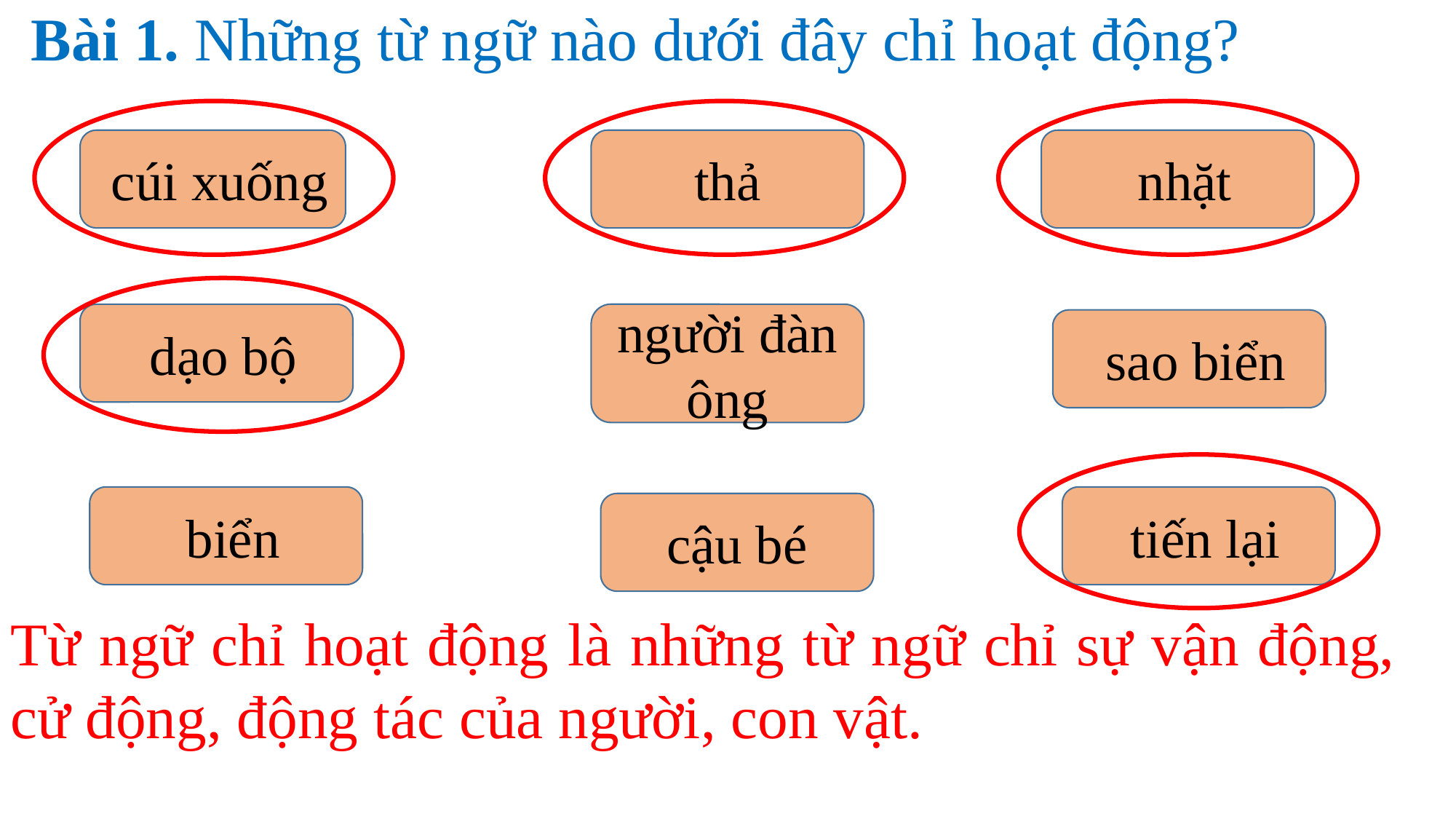

Bài 1. Những từ ngữ nào dưới đây chỉ hoạt động?

 cúi xuống
thả
 nhặt

 dạo bộ
người đàn ông
 sao biển

 biển
 tiến lại
cậu bé
Từ ngữ chỉ hoạt động là những từ ngữ chỉ sự vận động, cử động, động tác của người, con vật.